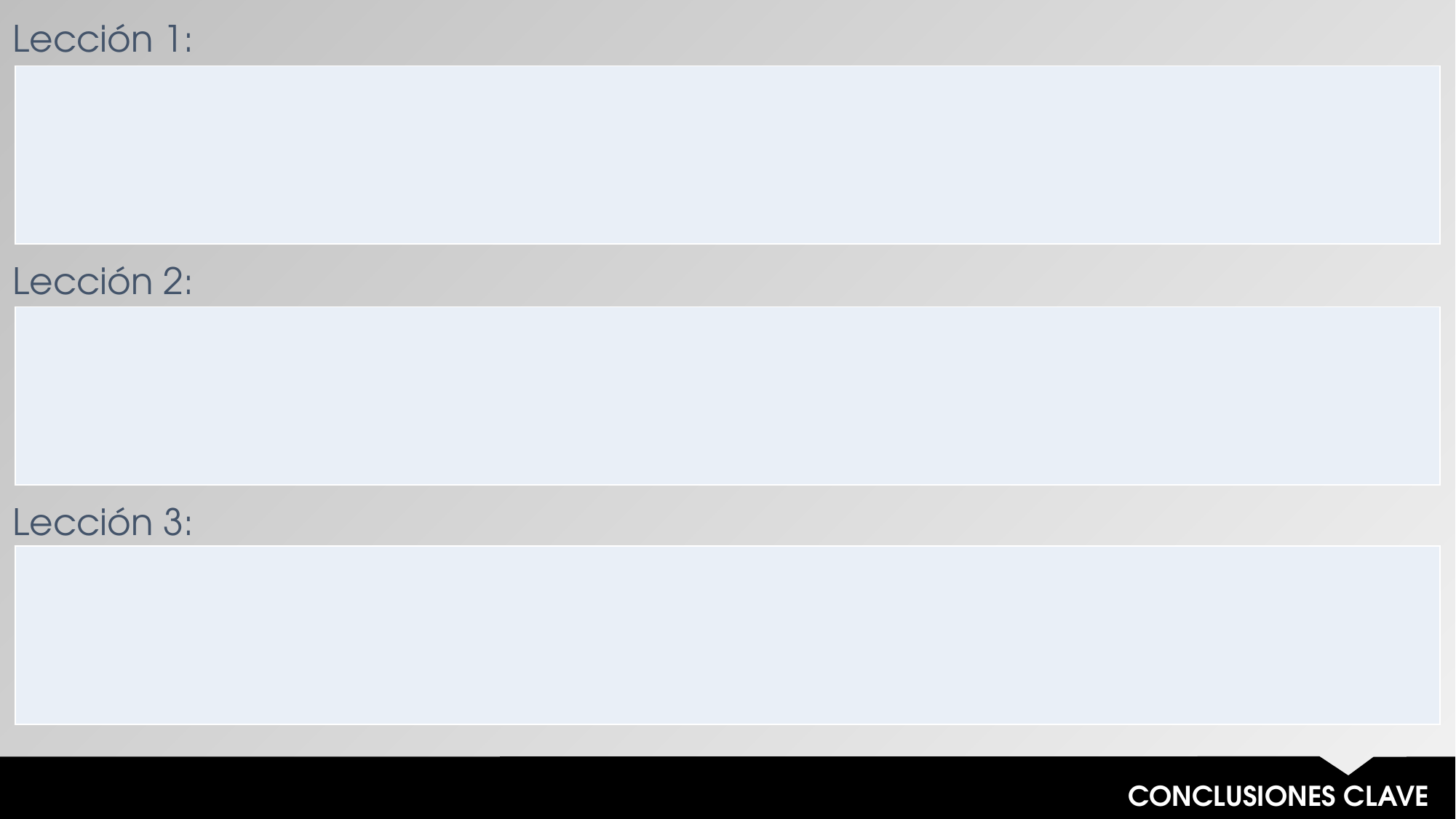

Lección 1:
|  |
| --- |
Lección 2:
|  |
| --- |
Lección 3:
|  |
| --- |

CONCLUSIONES CLAVE